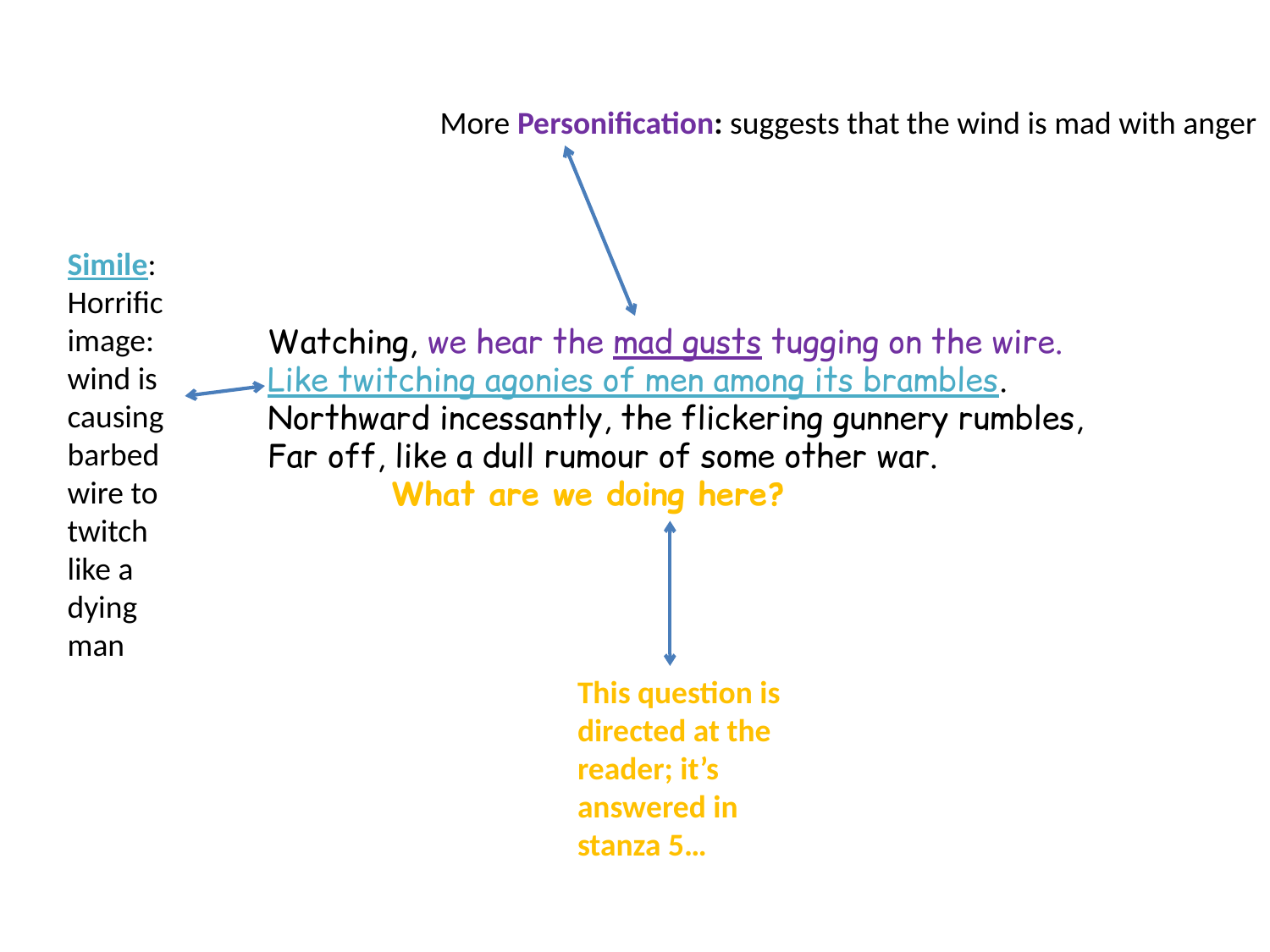

More Personification: suggests that the wind is mad with anger
Simile: Horrific image: wind is causing barbed wire to twitch like a dying man
Watching, we hear the mad gusts tugging on the wire.
Like twitching agonies of men among its brambles.
Northward incessantly, the flickering gunnery rumbles,
Far off, like a dull rumour of some other war.
             What are we doing here?
This question is directed at the reader; it’s answered in stanza 5…